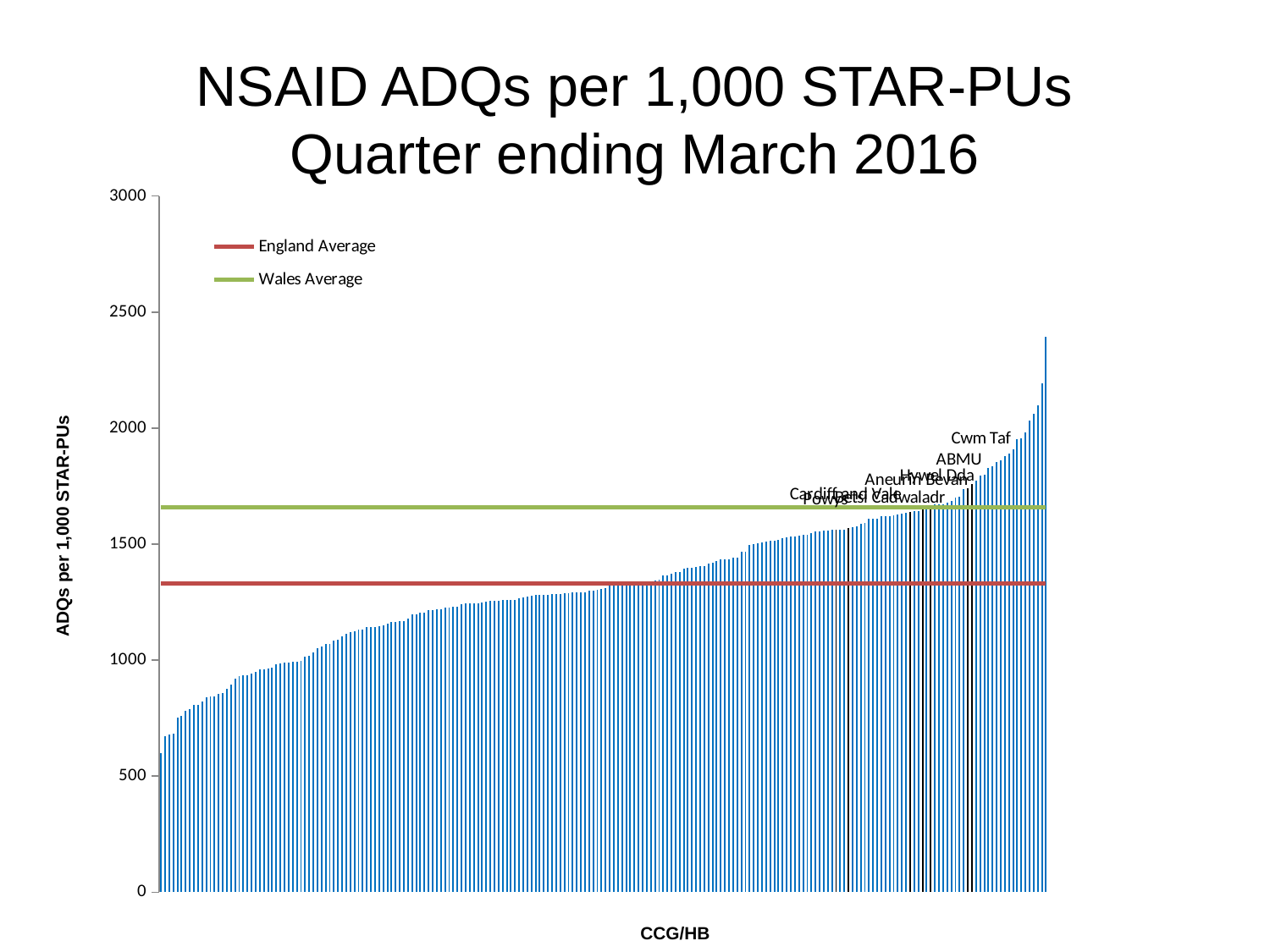

# NSAID ADQs per 1,000 STAR-PUs Quarter ending March 2016

### Chart

| Category | CCG/HB | England Average | Wales Average |
|---|---|---|---|
| WEST LONDON (K&C & QPP) CCG | 599.0 | 1331.0 | 1659.11 |
| CAMDEN CCG | 674.0 | 1331.0 | 1659.11 |
| HAMMERSMITH AND FULHAM CCG | 679.0 | 1331.0 | 1659.11 |
| RICHMOND CCG | 684.0 | 1331.0 | 1659.11 |
| SOUTHEND CCG | 752.0 | 1331.0 | 1659.11 |
| BRENT CCG | 758.0 | 1331.0 | 1659.11 |
| KINGSTON CCG | 783.0 | 1331.0 | 1659.11 |
| HARROW CCG | 790.0 | 1331.0 | 1659.11 |
| HOUNSLOW CCG | 807.0 | 1331.0 | 1659.11 |
| SUTTON CCG | 809.0 | 1331.0 | 1659.11 |
| EALING CCG | 822.0 | 1331.0 | 1659.11 |
| WANDSWORTH CCG | 841.0 | 1331.0 | 1659.11 |
| CROYDON CCG | 842.0 | 1331.0 | 1659.11 |
| HORSHAM AND MID SUSSEX CCG | 845.0 | 1331.0 | 1659.11 |
| BARNET CCG | 854.0 | 1331.0 | 1659.11 |
| MERTON CCG | 860.0 | 1331.0 | 1659.11 |
| HARINGEY CCG | 877.0 | 1331.0 | 1659.11 |
| CASTLE POINT AND ROCHFORD CCG | 894.0 | 1331.0 | 1659.11 |
| LAMBETH CCG | 919.0 | 1331.0 | 1659.11 |
| EAST SURREY CCG | 931.0 | 1331.0 | 1659.11 |
| WYRE FOREST CCG | 933.0 | 1331.0 | 1659.11 |
| EASTERN CHESHIRE CCG | 936.0 | 1331.0 | 1659.11 |
| TOWER HAMLETS CCG | 941.0 | 1331.0 | 1659.11 |
| CENTRAL LONDON (WESTMINSTER) CCG | 949.0 | 1331.0 | 1659.11 |
| CITY AND HACKNEY CCG | 960.0 | 1331.0 | 1659.11 |
| BROMLEY CCG | 961.0 | 1331.0 | 1659.11 |
| HILLINGDON CCG | 963.0 | 1331.0 | 1659.11 |
| SURREY DOWNS CCG | 969.0 | 1331.0 | 1659.11 |
| HEREFORDSHIRE CCG | 983.0 | 1331.0 | 1659.11 |
| NORTH WEST SURREY CCG | 985.0 | 1331.0 | 1659.11 |
| GUILDFORD AND WAVERLEY CCG | 988.0 | 1331.0 | 1659.11 |
| NEWBURY AND DISTRICT CCG | 991.0 | 1331.0 | 1659.11 |
| SE STAFFS & SEISDON PENINSULAR CCG | 993.0 | 1331.0 | 1659.11 |
| SOLIHULL CCG | 993.0 | 1331.0 | 1659.11 |
| WALTHAM FOREST CCG | 998.0 | 1331.0 | 1659.11 |
| NEWHAM CCG | 1016.0 | 1331.0 | 1659.11 |
| WEST ESSEX CCG | 1020.0 | 1331.0 | 1659.11 |
| RUSHCLIFFE CCG | 1035.0 | 1331.0 | 1659.11 |
| ENFIELD CCG | 1052.0 | 1331.0 | 1659.11 |
| ISLINGTON CCG | 1059.0 | 1331.0 | 1659.11 |
| HERTS VALLEYS CCG | 1071.0 | 1331.0 | 1659.11 |
| WINDSOR, ASCOT AND MAIDENHEAD CCG | 1071.0 | 1331.0 | 1659.11 |
| REDBRIDGE CCG | 1084.0 | 1331.0 | 1659.11 |
| OXFORDSHIRE CCG | 1087.0 | 1331.0 | 1659.11 |
| NORTH & WEST READING CCG | 1103.0 | 1331.0 | 1659.11 |
| SANDWELL AND WEST BIRMINGHAM CCG | 1112.0 | 1331.0 | 1659.11 |
| THURROCK CCG | 1122.0 | 1331.0 | 1659.11 |
| CRAWLEY CCG | 1124.0 | 1331.0 | 1659.11 |
| SOUTH READING CCG | 1132.0 | 1331.0 | 1659.11 |
| SOUTH WARWICKSHIRE CCG | 1133.0 | 1331.0 | 1659.11 |
| BASILDON AND BRENTWOOD CCG | 1141.0 | 1331.0 | 1659.11 |
| CANTERBURY AND COASTAL CCG | 1141.0 | 1331.0 | 1659.11 |
| BRIGHTON & HOVE CCG | 1143.0 | 1331.0 | 1659.11 |
| REDDITCH AND BROMSGROVE CCG | 1148.0 | 1331.0 | 1659.11 |
| WOKINGHAM CCG | 1150.0 | 1331.0 | 1659.11 |
| SOUTHWARK CCG | 1157.0 | 1331.0 | 1659.11 |
| IPSWICH AND EAST SUFFOLK CCG | 1165.0 | 1331.0 | 1659.11 |
| GREATER PRESTON CCG | 1166.0 | 1331.0 | 1659.11 |
| AIREDALE, WHARFEDALE AND CRAVEN CCG | 1169.0 | 1331.0 | 1659.11 |
| LEWISHAM CCG | 1170.0 | 1331.0 | 1659.11 |
| MID ESSEX CCG | 1179.0 | 1331.0 | 1659.11 |
| HIGH WEALD LEWES HAVENS CCG | 1197.0 | 1331.0 | 1659.11 |
| SOUTHERN DERBYSHIRE CCG | 1198.0 | 1331.0 | 1659.11 |
| DUDLEY CCG | 1205.0 | 1331.0 | 1659.11 |
| BRACKNELL AND ASCOT CCG | 1206.0 | 1331.0 | 1659.11 |
| WALSALL CCG | 1216.0 | 1331.0 | 1659.11 |
| WEST LANCASHIRE CCG | 1216.0 | 1331.0 | 1659.11 |
| ASHFORD CCG | 1218.0 | 1331.0 | 1659.11 |
| SHEFFIELD CCG | 1218.0 | 1331.0 | 1659.11 |
| CENTRAL MANCHESTER CCG | 1226.0 | 1331.0 | 1659.11 |
| BIRMINGHAM SOUTH AND CENTRAL CCG | 1228.0 | 1331.0 | 1659.11 |
| DARLINGTON CCG | 1229.0 | 1331.0 | 1659.11 |
| STOCKPORT CCG | 1229.0 | 1331.0 | 1659.11 |
| SALFORD CCG | 1242.0 | 1331.0 | 1659.11 |
| WEST HAMPSHIRE CCG | 1244.0 | 1331.0 | 1659.11 |
| SOUTHPORT AND FORMBY CCG | 1245.0 | 1331.0 | 1659.11 |
| NORTH EAST HAMPSHIRE AND FARNHAM CCG | 1246.0 | 1331.0 | 1659.11 |
| SOUTH GLOUCESTERSHIRE CCG | 1246.0 | 1331.0 | 1659.11 |
| LEEDS NORTH CCG | 1247.0 | 1331.0 | 1659.11 |
| GLOUCESTERSHIRE CCG | 1252.0 | 1331.0 | 1659.11 |
| NOTTINGHAM CITY CCG | 1254.0 | 1331.0 | 1659.11 |
| AYLESBURY VALE CCG | 1257.0 | 1331.0 | 1659.11 |
| GREAT YARMOUTH & WAVENEY CCG | 1257.0 | 1331.0 | 1659.11 |
| WEST SUFFOLK CCG | 1258.0 | 1331.0 | 1659.11 |
| VALE OF YORK CCG | 1259.0 | 1331.0 | 1659.11 |
| BEXLEY CCG | 1260.0 | 1331.0 | 1659.11 |
| HAVERING CCG | 1260.0 | 1331.0 | 1659.11 |
| TELFORD & WREKIN CCG | 1268.0 | 1331.0 | 1659.11 |
| BIRMINGHAM CROSSCITY CCG | 1270.0 | 1331.0 | 1659.11 |
| WEST CHESHIRE CCG | 1274.0 | 1331.0 | 1659.11 |
| SOUTH WORCESTERSHIRE CCG | 1276.0 | 1331.0 | 1659.11 |
| BATH AND NORTH EAST SOMERSET CCG | 1280.0 | 1331.0 | 1659.11 |
| COASTAL WEST SUSSEX CCG | 1280.0 | 1331.0 | 1659.11 |
| NENE CCG | 1282.0 | 1331.0 | 1659.11 |
| EASTBOURNE, HAILSHAM AND SEAFORD CCG | 1283.0 | 1331.0 | 1659.11 |
| NORTH STAFFORDSHIRE CCG | 1284.0 | 1331.0 | 1659.11 |
| VALE ROYAL CCG | 1284.0 | 1331.0 | 1659.11 |
| EAST STAFFORDSHIRE CCG | 1285.0 | 1331.0 | 1659.11 |
| STAFFORD AND SURROUNDS CCG | 1288.0 | 1331.0 | 1659.11 |
| NOTTINGHAM NORTH & EAST CCG | 1290.0 | 1331.0 | 1659.11 |
| NOTTINGHAM WEST CCG | 1291.0 | 1331.0 | 1659.11 |
| SHROPSHIRE CCG | 1291.0 | 1331.0 | 1659.11 |
| BURY CCG | 1293.0 | 1331.0 | 1659.11 |
| STOKE ON TRENT CCG | 1294.0 | 1331.0 | 1659.11 |
| SLOUGH CCG | 1299.0 | 1331.0 | 1659.11 |
| SOUTH KENT COAST CCG | 1301.0 | 1331.0 | 1659.11 |
| THANET CCG | 1304.0 | 1331.0 | 1659.11 |
| CHILTERN CCG | 1305.0 | 1331.0 | 1659.11 |
| CHORLEY AND SOUTH RIBBLE CCG | 1309.0 | 1331.0 | 1659.11 |
| SOUTH DEVON AND TORBAY CCG | 1321.0 | 1331.0 | 1659.11 |
| HARROGATE AND RURAL DISTRICT CCG | 1323.0 | 1331.0 | 1659.11 |
| FYLDE & WYRE CCG | 1325.0 | 1331.0 | 1659.11 |
| BRISTOL CCG | 1327.0 | 1331.0 | 1659.11 |
| GREENWICH CCG | 1328.0 | 1331.0 | 1659.11 |
| CAMBRIDGESHIRE AND PETERBOROUGH CCG | 1329.0 | 1331.0 | 1659.11 |
| WOLVERHAMPTON CCG | 1330.0 | 1331.0 | 1659.11 |
| LEEDS WEST CCG | 1332.0 | 1331.0 | 1659.11 |
| EAST AND NORTH HERTFORDSHIRE CCG | 1335.0 | 1331.0 | 1659.11 |
| CANNOCK CHASE CCG | 1336.0 | 1331.0 | 1659.11 |
| NORTH LINCOLNSHIRE CCG | 1341.0 | 1331.0 | 1659.11 |
| COVENTRY AND RUGBY CCG | 1345.0 | 1331.0 | 1659.11 |
| BARKING & DAGENHAM CCG | 1348.0 | 1331.0 | 1659.11 |
| DARTFORD, GRAVESHAM AND SWANLEY CCG | 1365.0 | 1331.0 | 1659.11 |
| NORTH DERBYSHIRE CCG | 1365.0 | 1331.0 | 1659.11 |
| WEST KENT CCG | 1373.0 | 1331.0 | 1659.11 |
| SOUTH CHESHIRE CCG | 1378.0 | 1331.0 | 1659.11 |
| CUMBRIA CCG | 1380.0 | 1331.0 | 1659.11 |
| NEWCASTLE GATESHEAD CCG | 1394.0 | 1331.0 | 1659.11 |
| EREWASH CCG | 1397.0 | 1331.0 | 1659.11 |
| MILTON KEYNES CCG | 1399.0 | 1331.0 | 1659.11 |
| HARTLEPOOL AND STOCKTON-ON-TEES CCG | 1403.0 | 1331.0 | 1659.11 |
| SOUTHAMPTON CCG | 1404.0 | 1331.0 | 1659.11 |
| SOMERSET CCG | 1405.0 | 1331.0 | 1659.11 |
| SURREY HEATH CCG | 1416.0 | 1331.0 | 1659.11 |
| SOUTH TYNESIDE CCG | 1421.0 | 1331.0 | 1659.11 |
| BEDFORDSHIRE CCG | 1427.0 | 1331.0 | 1659.11 |
| NORTH DURHAM CCG | 1434.0 | 1331.0 | 1659.11 |
| EAST LEICESTERSHIRE AND RUTLAND CCG | 1435.0 | 1331.0 | 1659.11 |
| NORTH SOMERSET CCG | 1436.0 | 1331.0 | 1659.11 |
| TRAFFORD CCG | 1442.0 | 1331.0 | 1659.11 |
| SOUTH SEFTON CCG | 1443.0 | 1331.0 | 1659.11 |
| BOLTON CCG | 1466.0 | 1331.0 | 1659.11 |
| SOUTH NORFOLK CCG | 1467.0 | 1331.0 | 1659.11 |
| CORBY CCG | 1497.0 | 1331.0 | 1659.11 |
| NORTH, EAST, WEST DEVON CCG | 1501.0 | 1331.0 | 1659.11 |
| CALDERDALE CCG | 1504.0 | 1331.0 | 1659.11 |
| SOUTH EASTERN HAMPSHIRE CCG | 1506.0 | 1331.0 | 1659.11 |
| ROTHERHAM CCG | 1512.0 | 1331.0 | 1659.11 |
| SWINDON CCG | 1514.0 | 1331.0 | 1659.11 |
| LUTON CCG | 1516.0 | 1331.0 | 1659.11 |
| KERNOW CCG | 1519.0 | 1331.0 | 1659.11 |
| LIVERPOOL CCG | 1524.0 | 1331.0 | 1659.11 |
| LEICESTER CITY CCG | 1529.0 | 1331.0 | 1659.11 |
| BRADFORD DISTRICTS CCG | 1532.0 | 1331.0 | 1659.11 |
| NORTH NORFOLK CCG | 1533.0 | 1331.0 | 1659.11 |
| NORTH HAMPSHIRE CCG | 1538.0 | 1331.0 | 1659.11 |
| LEEDS SOUTH AND EAST CCG | 1540.0 | 1331.0 | 1659.11 |
| WAKEFIELD CCG | 1540.0 | 1331.0 | 1659.11 |
| WEST LEICESTERSHIRE CCG | 1548.0 | 1331.0 | 1659.11 |
| WILTSHIRE CCG | 1554.0 | 1331.0 | 1659.11 |
| ISLE OF WIGHT CCG | 1555.0 | 1331.0 | 1659.11 |
| NORWICH CCG | 1558.0 | 1331.0 | 1659.11 |
| WEST NORFOLK CCG | 1560.0 | 1331.0 | 1659.11 |
| SOUTH LINCOLNSHIRE CCG | 1561.0 | 1331.0 | 1659.11 |
| Powys Teaching | 1561.72 | 1331.0 | 1659.11 |
| SOUTH MANCHESTER CCG | 1562.0 | 1331.0 | 1659.11 |
| SWALE CCG | 1562.0 | 1331.0 | 1659.11 |
| Cardiff And Vale Uni | 1569.24 | 1331.0 | 1659.11 |
| EAST LANCASHIRE CCG | 1575.0 | 1331.0 | 1659.11 |
| DURHAM DALES,EASINGTON & SEDGEFIELD CCG | 1577.0 | 1331.0 | 1659.11 |
| LINCOLNSHIRE WEST CCG | 1588.0 | 1331.0 | 1659.11 |
| LINCOLNSHIRE EAST CCG | 1593.0 | 1331.0 | 1659.11 |
| PORTSMOUTH CCG | 1608.0 | 1331.0 | 1659.11 |
| SCARBOROUGH AND RYEDALE CCG | 1608.0 | 1331.0 | 1659.11 |
| MANSFIELD & ASHFIELD CCG | 1610.0 | 1331.0 | 1659.11 |
| SOUTH WEST LINCOLNSHIRE CCG | 1619.0 | 1331.0 | 1659.11 |
| MEDWAY CCG | 1620.0 | 1331.0 | 1659.11 |
| BASSETLAW CCG | 1621.0 | 1331.0 | 1659.11 |
| NEWARK & SHERWOOD CCG | 1624.0 | 1331.0 | 1659.11 |
| NORTH EAST ESSEX CCG | 1627.0 | 1331.0 | 1659.11 |
| BLACKPOOL CCG | 1630.0 | 1331.0 | 1659.11 |
| FAREHAM AND GOSPORT CCG | 1636.0 | 1331.0 | 1659.11 |
| Betsi Cadwaladr Uni | 1639.6 | 1331.0 | 1659.11 |
| LANCASHIRE NORTH CCG | 1641.0 | 1331.0 | 1659.11 |
| SUNDERLAND CCG | 1641.0 | 1331.0 | 1659.11 |
| Aneurin Bevan | 1647.92 | 1331.0 | 1659.11 |
| BARNSLEY CCG | 1656.0 | 1331.0 | 1659.11 |
| Hywel Dda | 1665.47 | 1331.0 | 1659.11 |
| KNOWSLEY CCG | 1670.0 | 1331.0 | 1659.11 |
| DORSET CCG | 1671.0 | 1331.0 | 1659.11 |
| HALTON CCG | 1671.0 | 1331.0 | 1659.11 |
| NORTHUMBERLAND CCG | 1678.0 | 1331.0 | 1659.11 |
| WARRINGTON CCG | 1686.0 | 1331.0 | 1659.11 |
| ST HELENS CCG | 1700.0 | 1331.0 | 1659.11 |
| GREATER HUDDERSFIELD CCG | 1704.0 | 1331.0 | 1659.11 |
| WIRRAL CCG | 1737.0 | 1331.0 | 1659.11 |
| Abertawe Bro Morgannwg Uni | 1741.6399999999999 | 1331.0 | 1659.11 |
| Cwm Taf | 1757.52 | 1331.0 | 1659.11 |
| NORTH TYNESIDE CCG | 1772.0 | 1331.0 | 1659.11 |
| HARDWICK CCG | 1794.0 | 1331.0 | 1659.11 |
| NORTH EAST LINCOLNSHIRE CCG | 1798.0 | 1331.0 | 1659.11 |
| DONCASTER CCG | 1827.0 | 1331.0 | 1659.11 |
| NORTH MANCHESTER CCG | 1835.0 | 1331.0 | 1659.11 |
| TAMESIDE AND GLOSSOP CCG | 1855.0 | 1331.0 | 1659.11 |
| BLACKBURN WITH DARWEN CCG | 1861.0 | 1331.0 | 1659.11 |
| NORTH KIRKLEES CCG | 1879.0 | 1331.0 | 1659.11 |
| HAMBLETON, RICHMONDSHIRE AND WHITBY CCG | 1892.0 | 1331.0 | 1659.11 |
| HASTINGS & ROTHER CCG | 1910.0 | 1331.0 | 1659.11 |
| EAST RIDING OF YORKSHIRE CCG | 1951.0 | 1331.0 | 1659.11 |
| BRADFORD CITY CCG | 1956.0 | 1331.0 | 1659.11 |
| SOUTH TEES CCG | 1983.0 | 1331.0 | 1659.11 |
| OLDHAM CCG | 2032.0 | 1331.0 | 1659.11 |
| WARWICKSHIRE NORTH CCG | 2061.0 | 1331.0 | 1659.11 |
| WIGAN BOROUGH CCG | 2098.0 | 1331.0 | 1659.11 |
| HULL CCG | 2194.0 | 1331.0 | 1659.11 |
| HEYWOOD, MIDDLETON & ROCHDALE CCG | 2392.0 | 1331.0 | 1659.11 |
ADQs per 1,000 STAR-PUs
CCG/HB